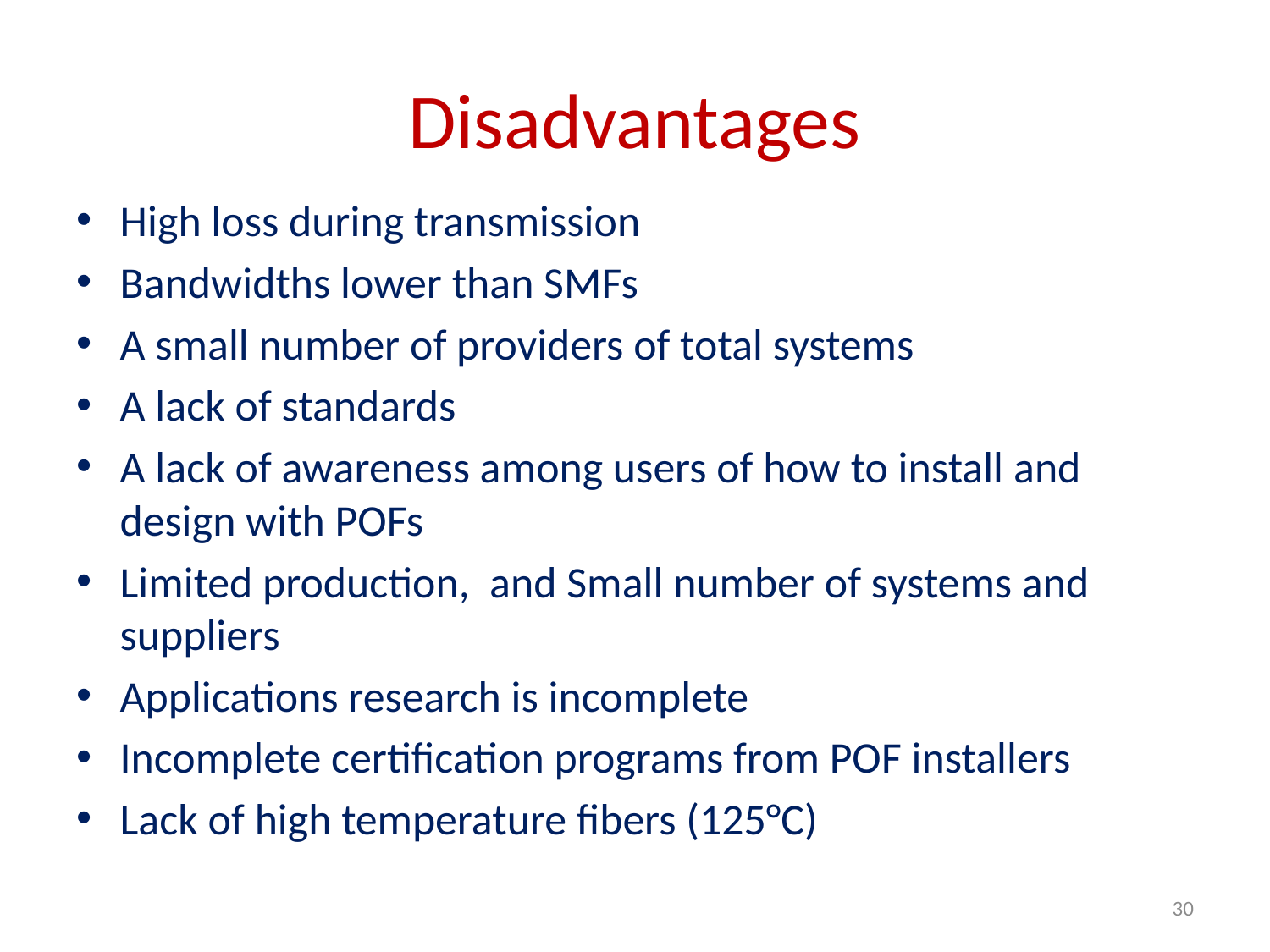

# Disadvantages
High loss during transmission
Bandwidths lower than SMFs
A small number of providers of total systems
A lack of standards
A lack of awareness among users of how to install and design with POFs
Limited production,  and Small number of systems and suppliers
Applications research is incomplete
Incomplete certification programs from POF installers
Lack of high temperature fibers (125°C)
30